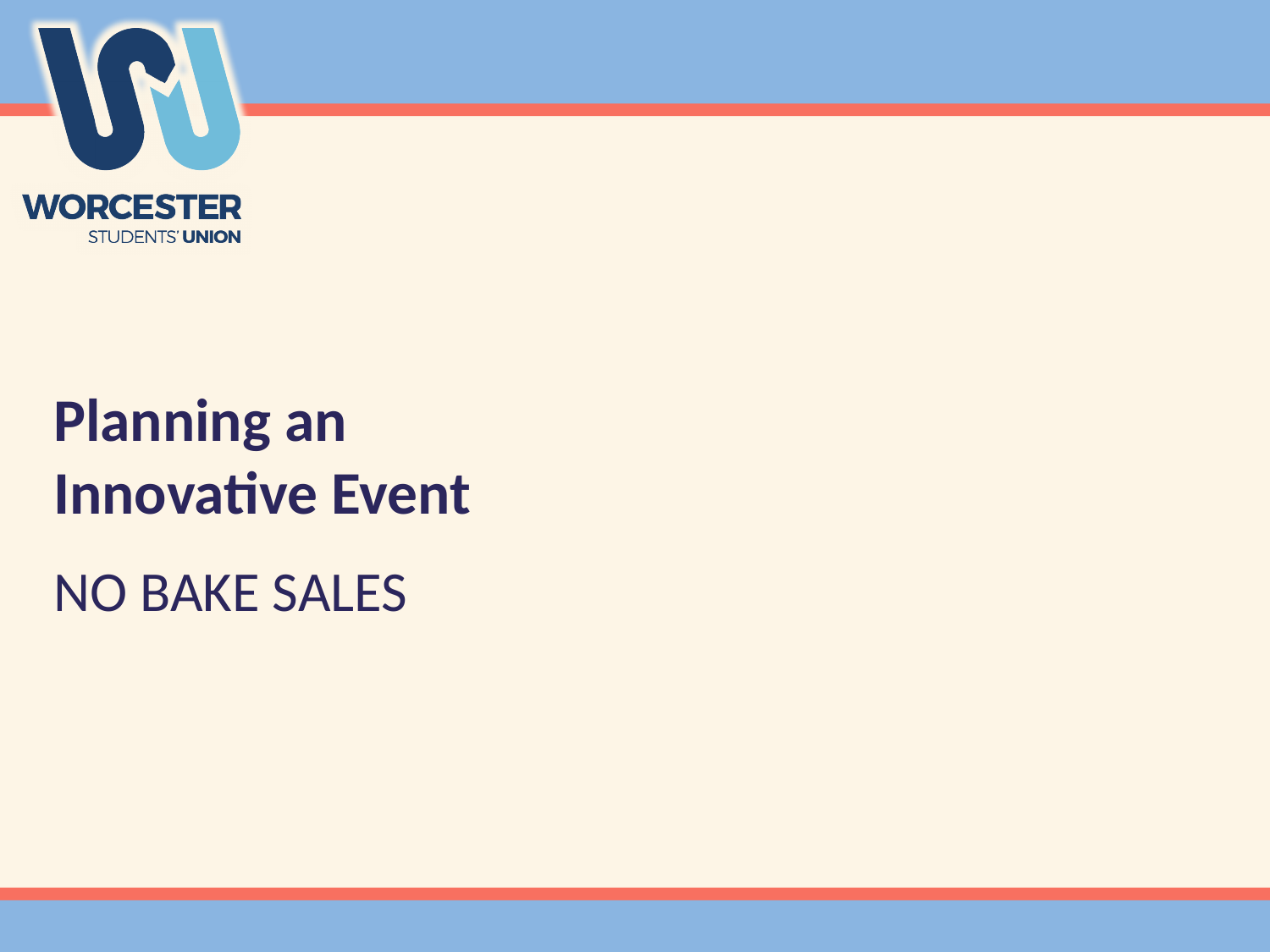

# Planning an Innovative Event
NO BAKE SALES